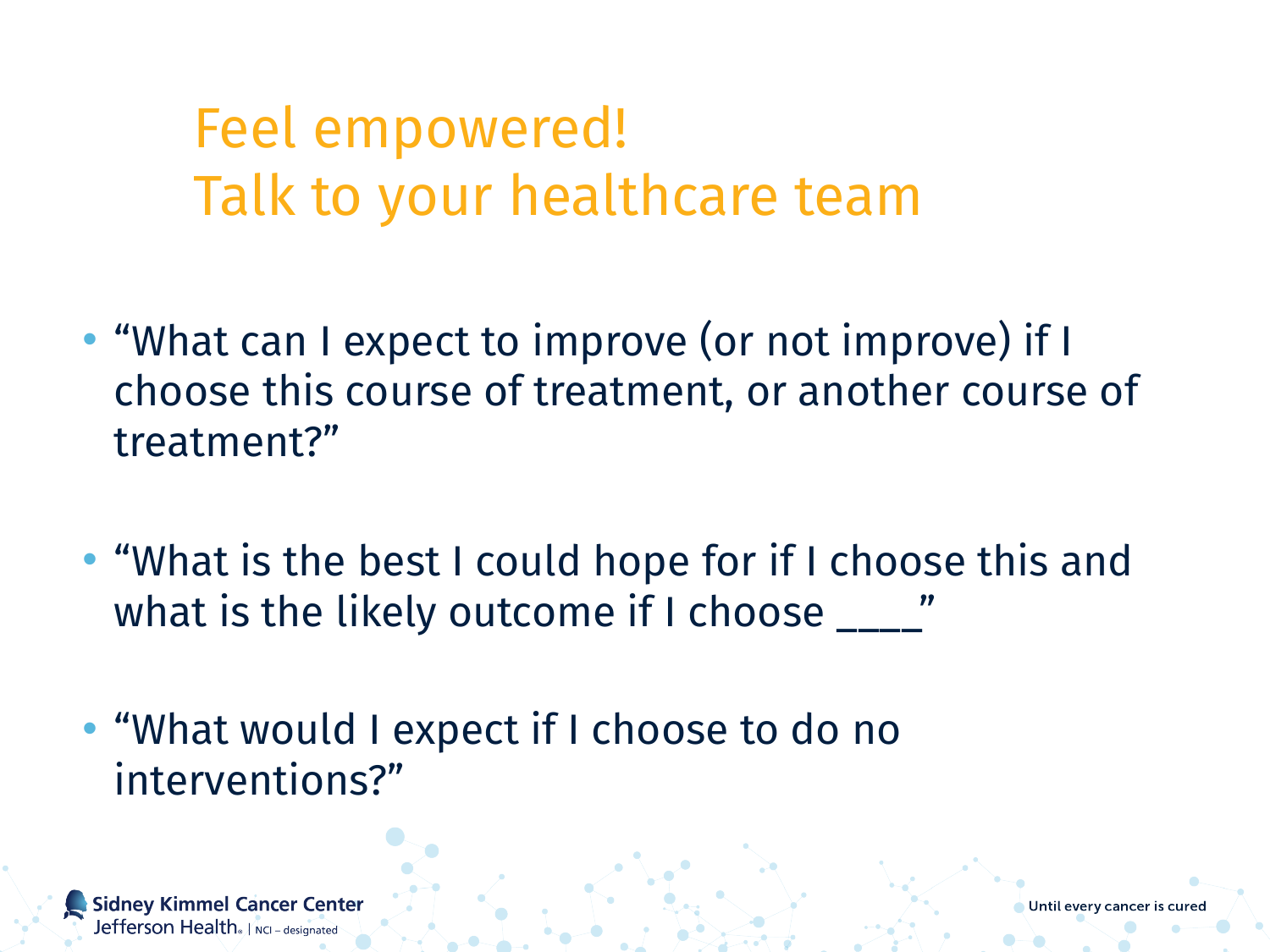

# Feel empowered! Talk to your healthcare team
“What can I expect to improve (or not improve) if I choose this course of treatment, or another course of treatment?”

“What is the best I could hope for if I choose this and what is the likely outcome if I choose ____”

“What would I expect if I choose to do no interventions?”